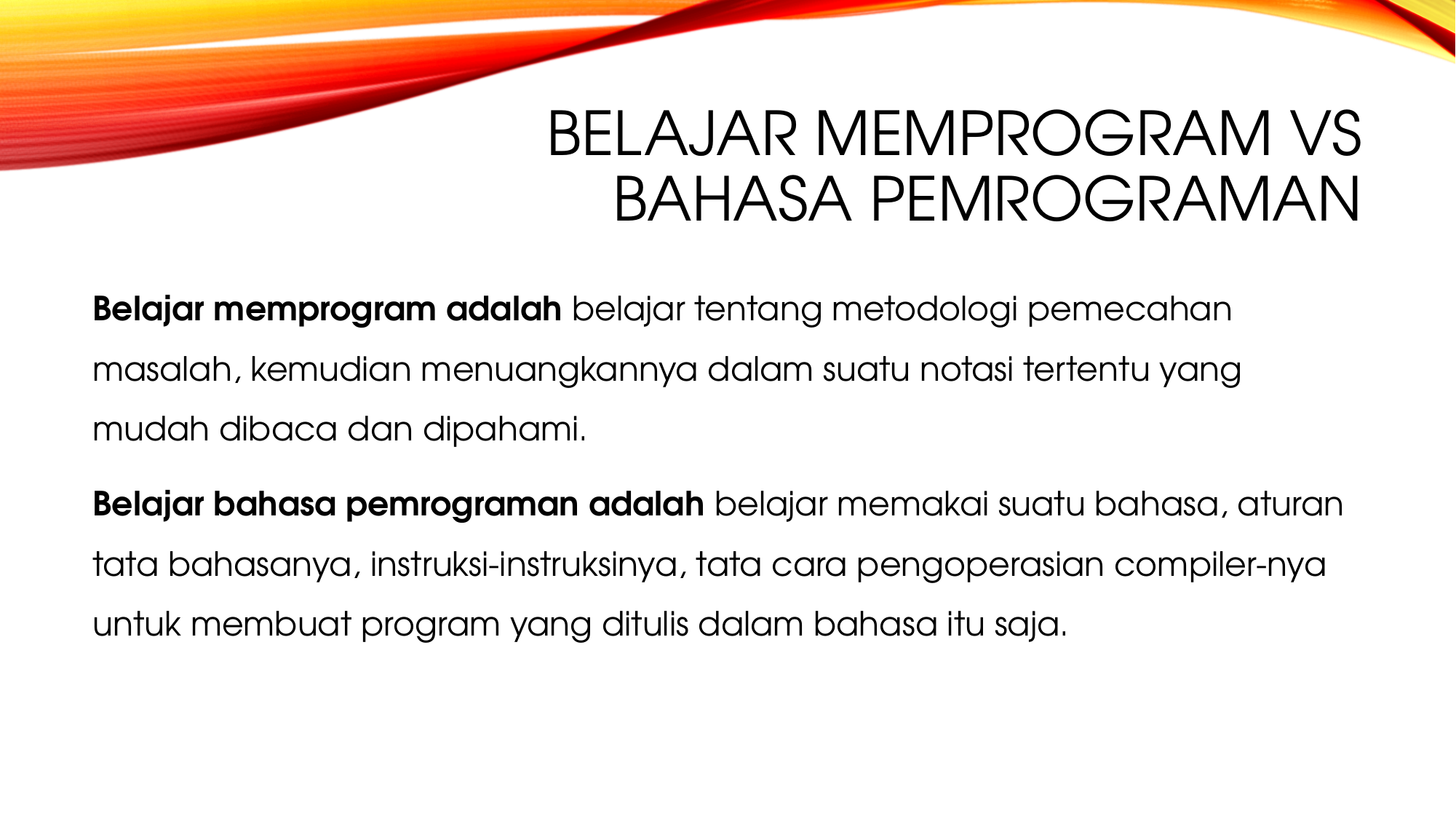

# Belajar memprogram VS Bahasa pemrograman
Belajar memprogram adalah belajar tentang metodologi pemecahan masalah, kemudian menuangkannya dalam suatu notasi tertentu yang mudah dibaca dan dipahami.
Belajar bahasa pemrograman adalah belajar memakai suatu bahasa, aturan tata bahasanya, instruksi-instruksinya, tata cara pengoperasian compiler-nya untuk membuat program yang ditulis dalam bahasa itu saja.